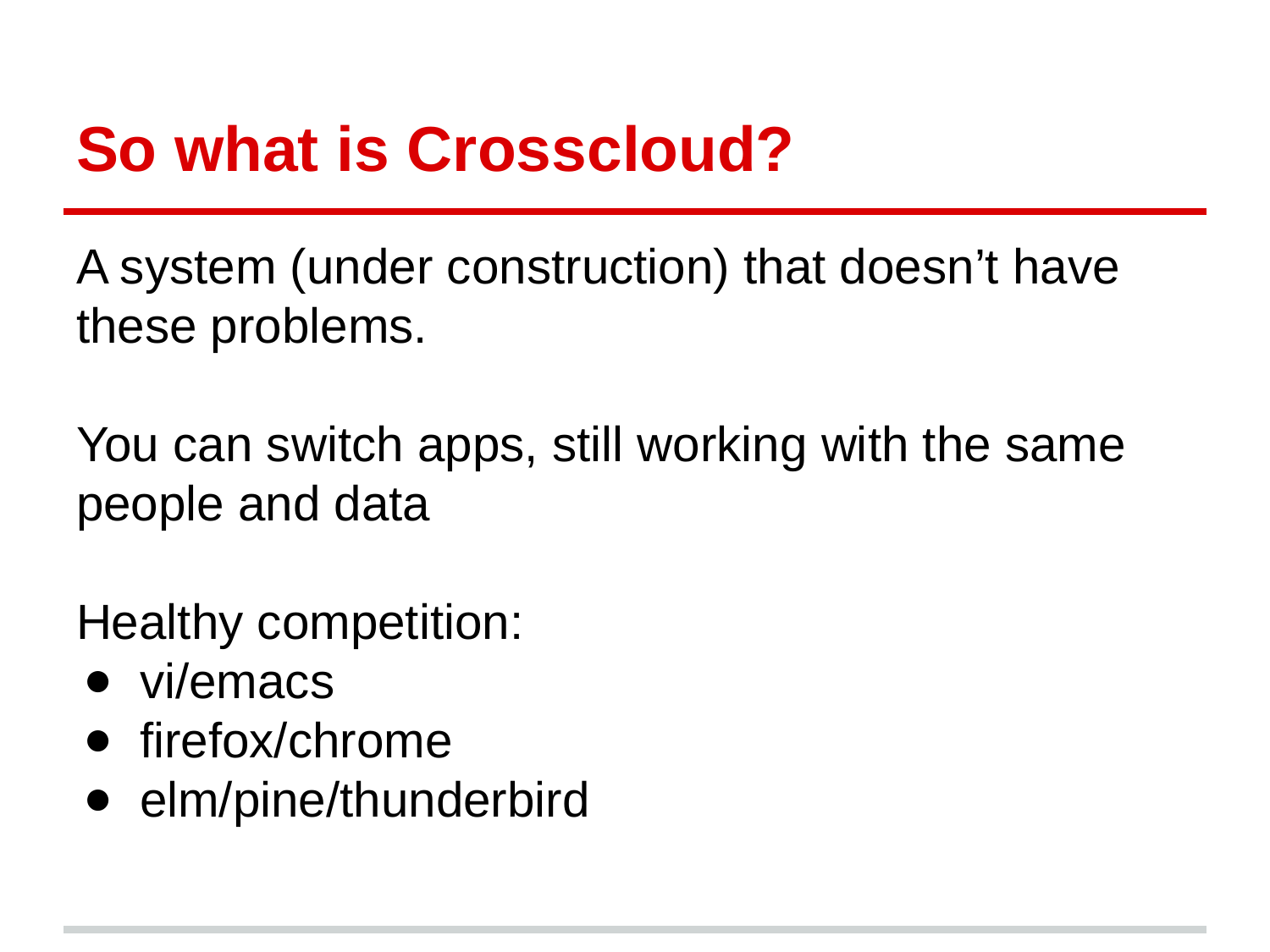

# So what is Crosscloud?
A system (under construction) that doesn’t have these problems.

You can switch apps, still working with the same people and data

Healthy competition:
vi/emacs
firefox/chrome
elm/pine/thunderbird